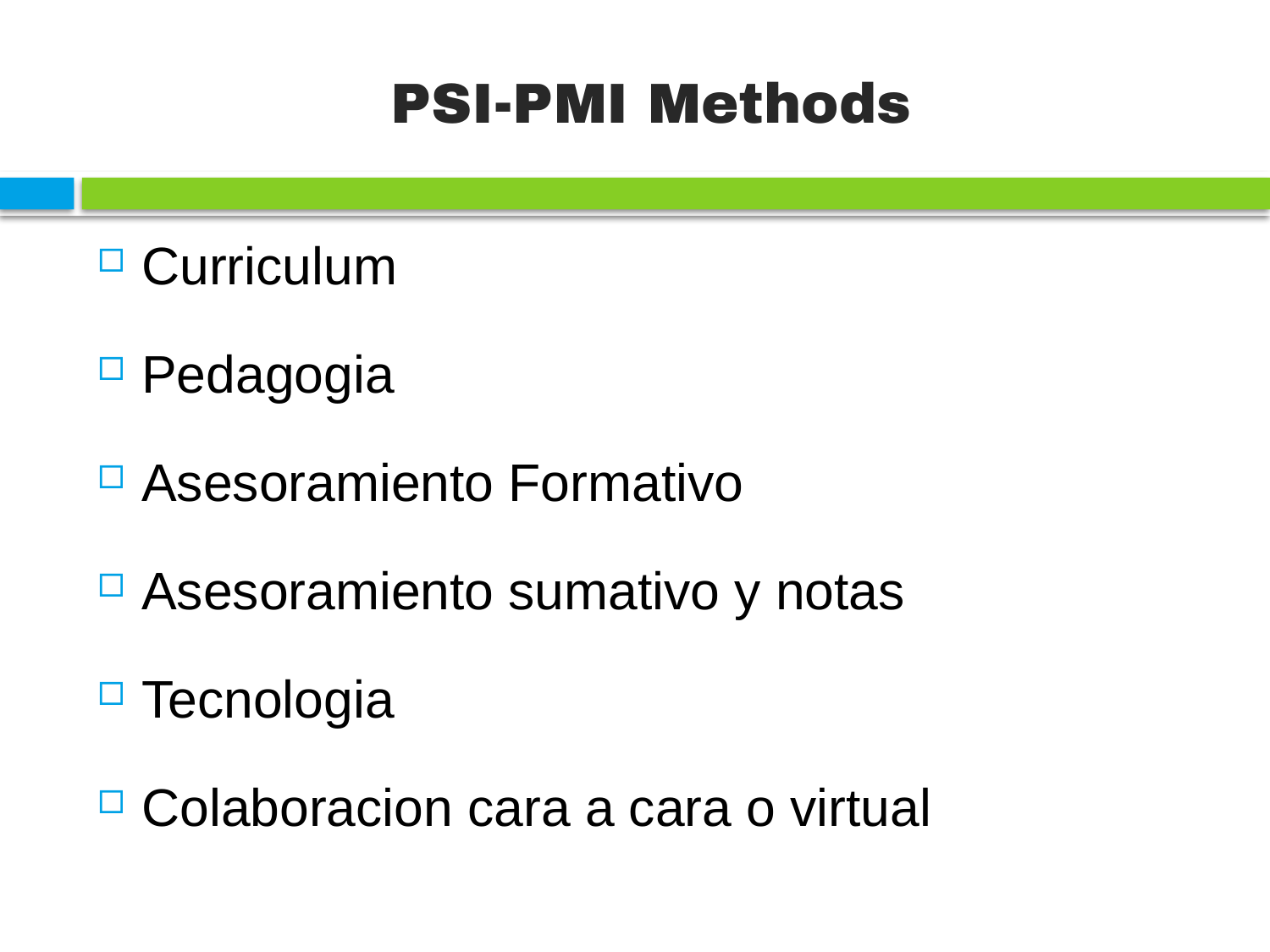

# PSI-PMI Methods
Curriculum

Pedagogia

Asesoramiento Formativo

Asesoramiento sumativo y notas

Tecnologia

Colaboracion cara a cara o virtual